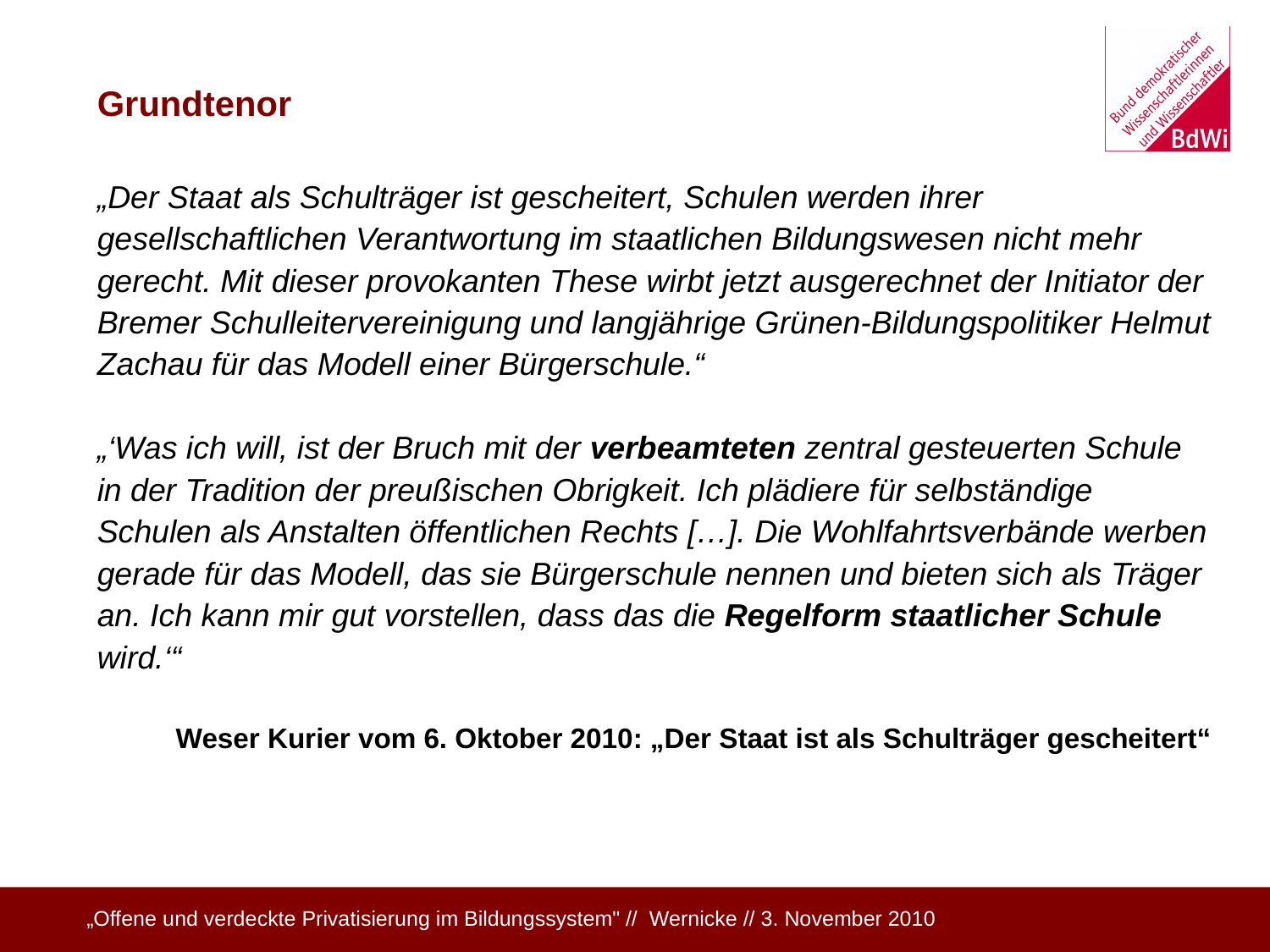

#
Grundtenor
„Der Staat als Schulträger ist gescheitert, Schulen werden ihrer gesellschaftlichen Verantwortung im staatlichen Bildungswesen nicht mehr gerecht. Mit dieser provokanten These wirbt jetzt ausgerechnet der Initiator der Bremer Schulleitervereinigung und langjährige Grünen-Bildungspolitiker Helmut Zachau für das Modell einer Bürgerschule.“

„‘Was ich will, ist der Bruch mit der verbeamteten zentral gesteuerten Schule in der Tradition der preußischen Obrigkeit. Ich plädiere für selbständige Schulen als Anstalten öffentlichen Rechts […]. Die Wohlfahrtsverbände werben gerade für das Modell, das sie Bürgerschule nennen und bieten sich als Träger an. Ich kann mir gut vorstellen, dass das die Regelform staatlicher Schule wird.‘“

Weser Kurier vom 6. Oktober 2010: „Der Staat ist als Schulträger gescheitert“